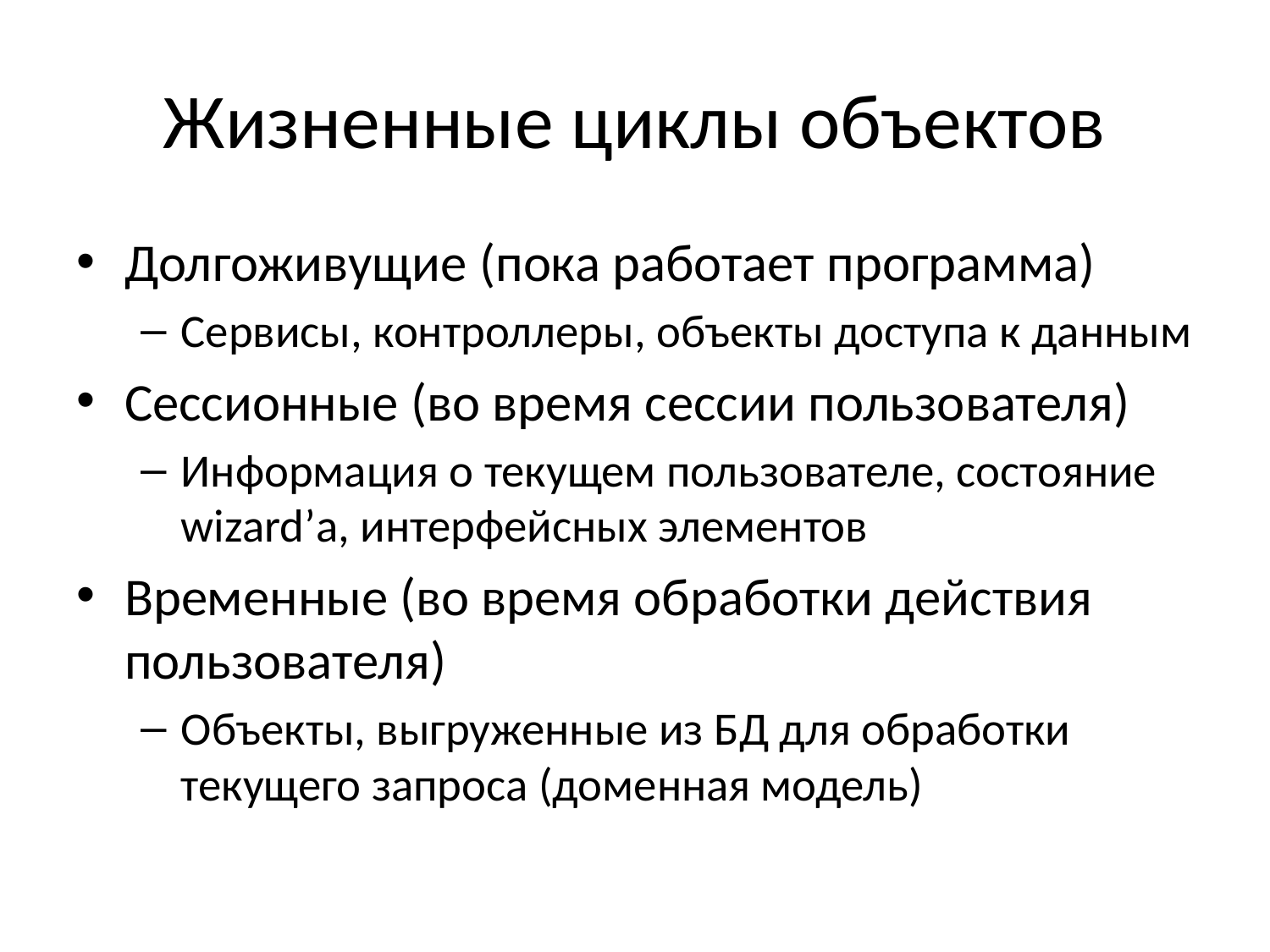

# Жизненные циклы объектов
Долгоживущие (пока работает программа)
Сервисы, контроллеры, объекты доступа к данным
Сессионные (во время сессии пользователя)
Информация о текущем пользователе, состояние wizard’а, интерфейсных элементов
Временные (во время обработки действия пользователя)
Объекты, выгруженные из БД для обработки текущего запроса (доменная модель)